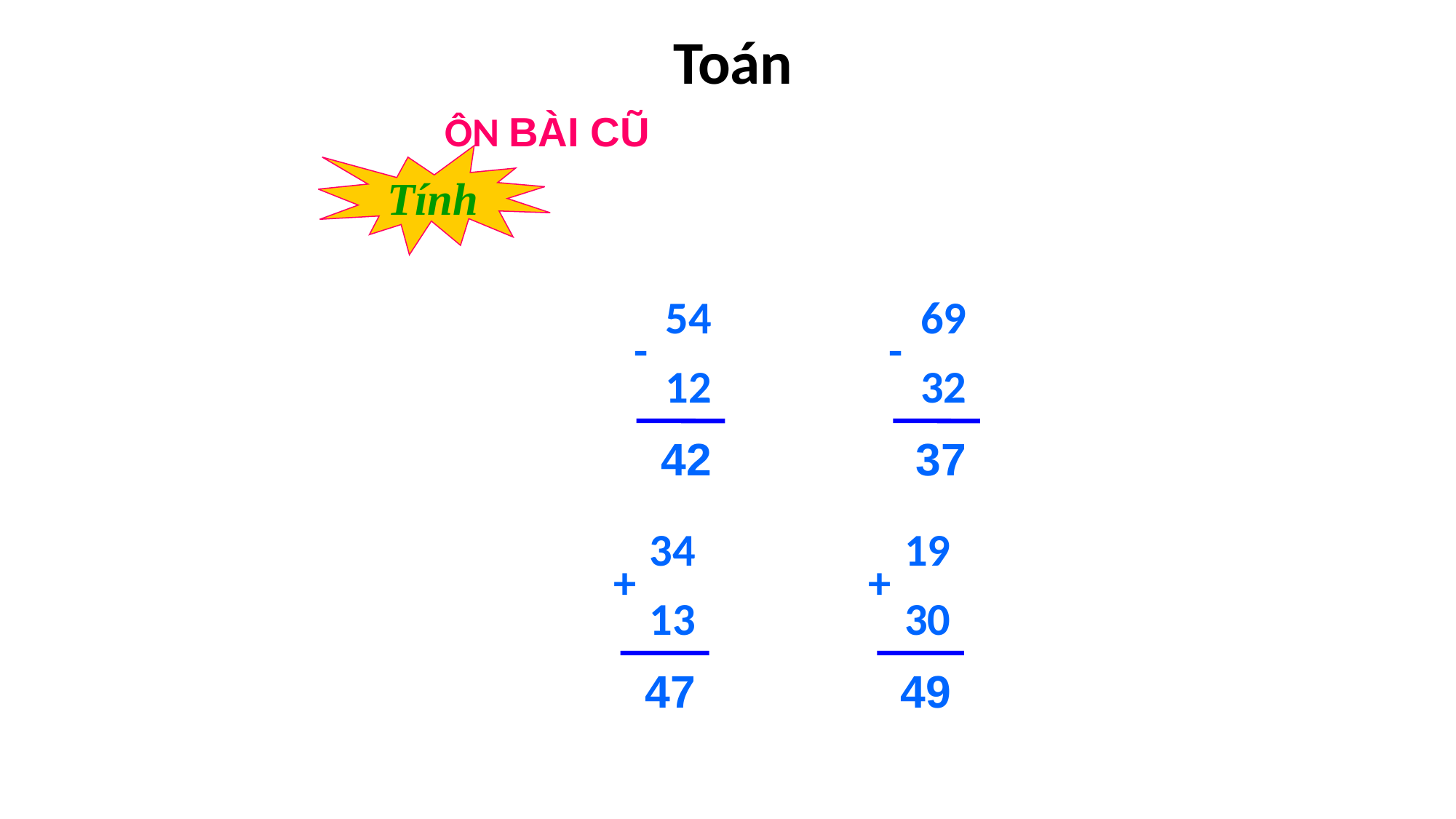

Toán
ÔN BÀI CŨ
Tính
54
12
69
32
-
-

42
37
34
13
19
30
+
+

47
49